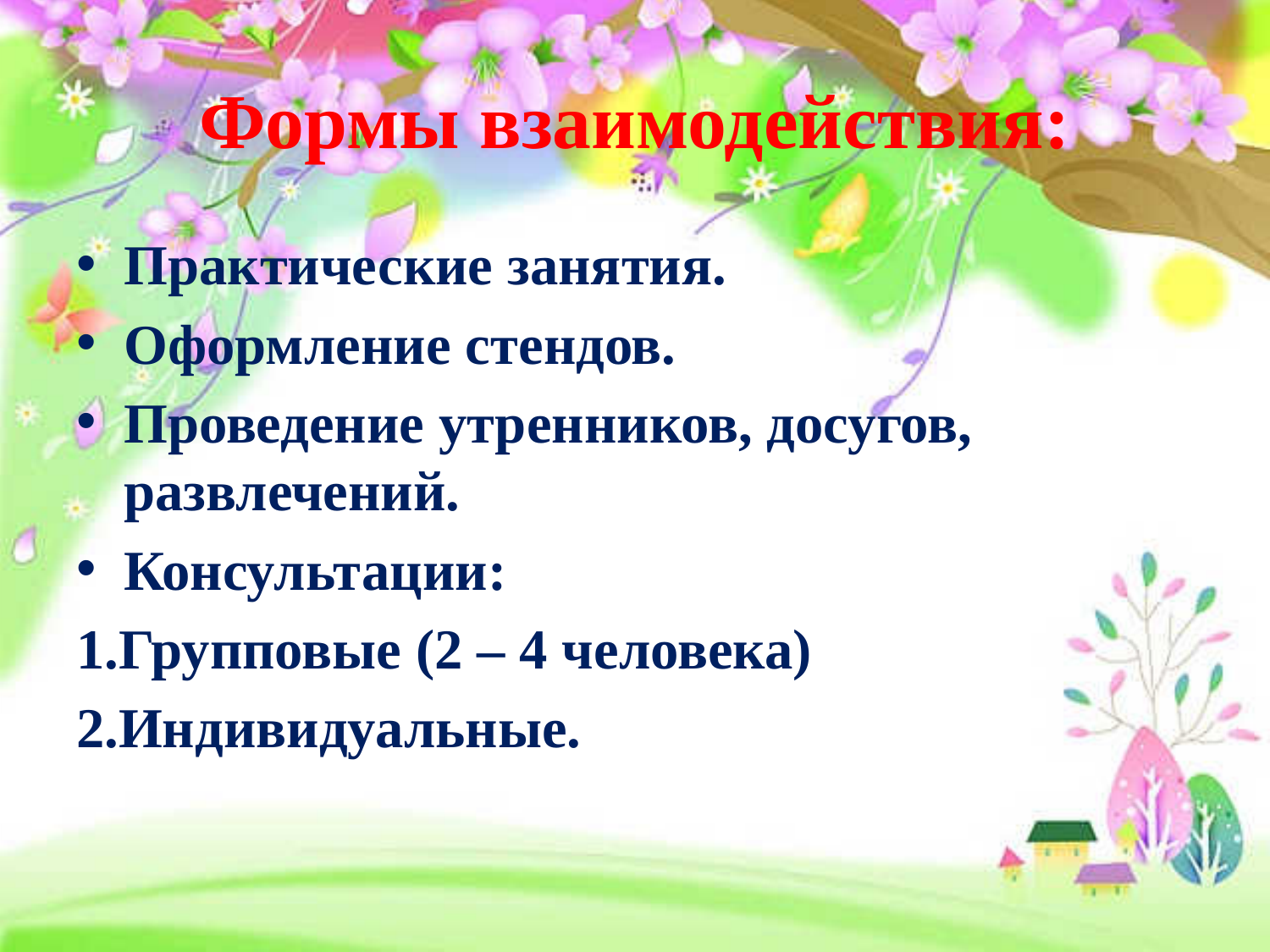

# Формы взаимодействия:
Практические занятия.
Оформление стендов.
Проведение утренников, досугов, развлечений.
Консультации:
1.Групповые (2 – 4 человека)
2.Индивидуальные.